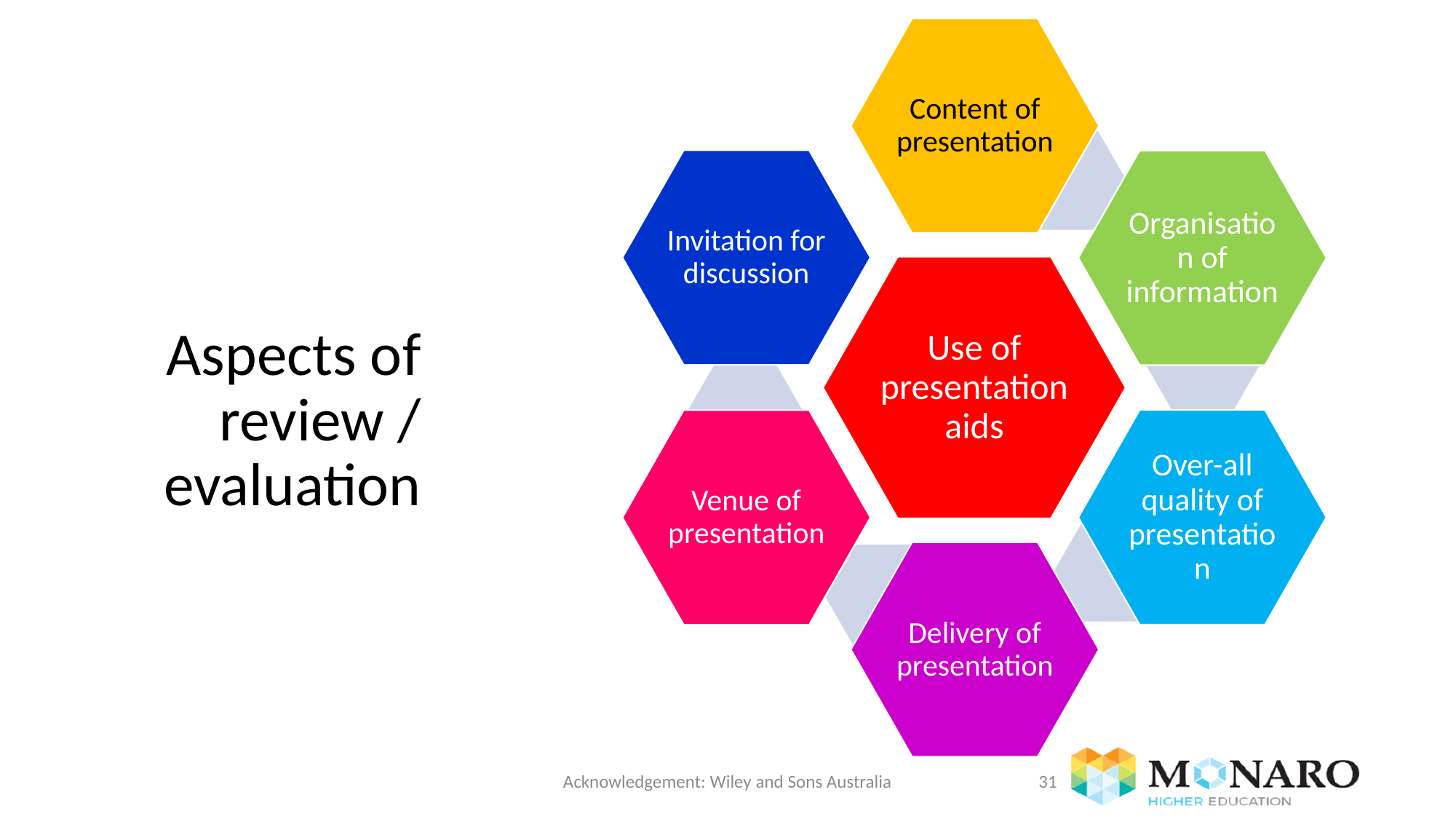

Use of presentation aids
Content of presentation
Organisation of information
Over-all quality of presentation
Delivery of presentation
Venue of presentation
Invitation for discussion
# Aspects of review / evaluation
Acknowledgement: Wiley and Sons Australia
31